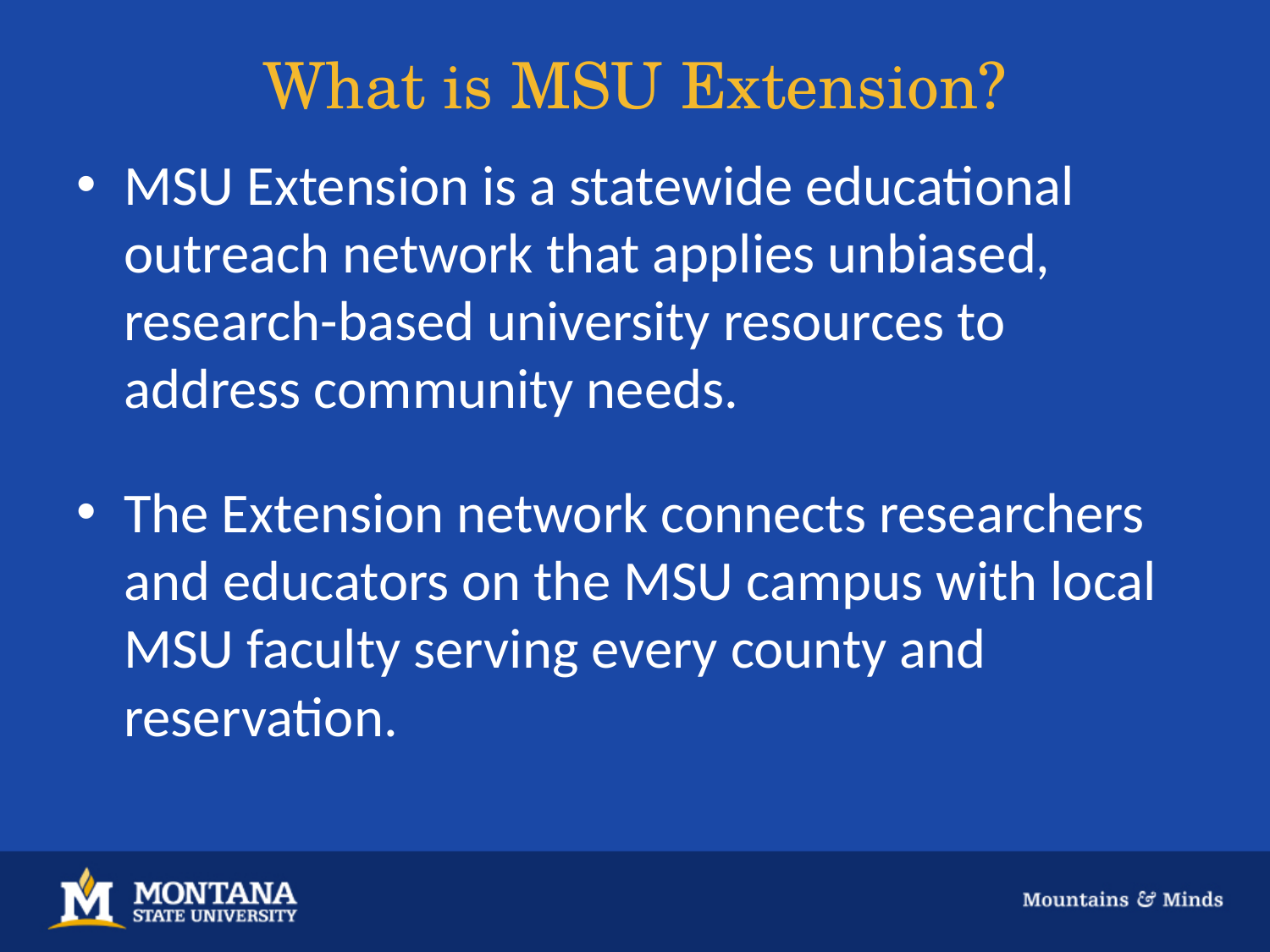

# What is MSU Extension?
MSU Extension is a statewide educational outreach network that applies unbiased, research-based university resources to address community needs.

The Extension network connects researchers and educators on the MSU campus with local MSU faculty serving every county and reservation.